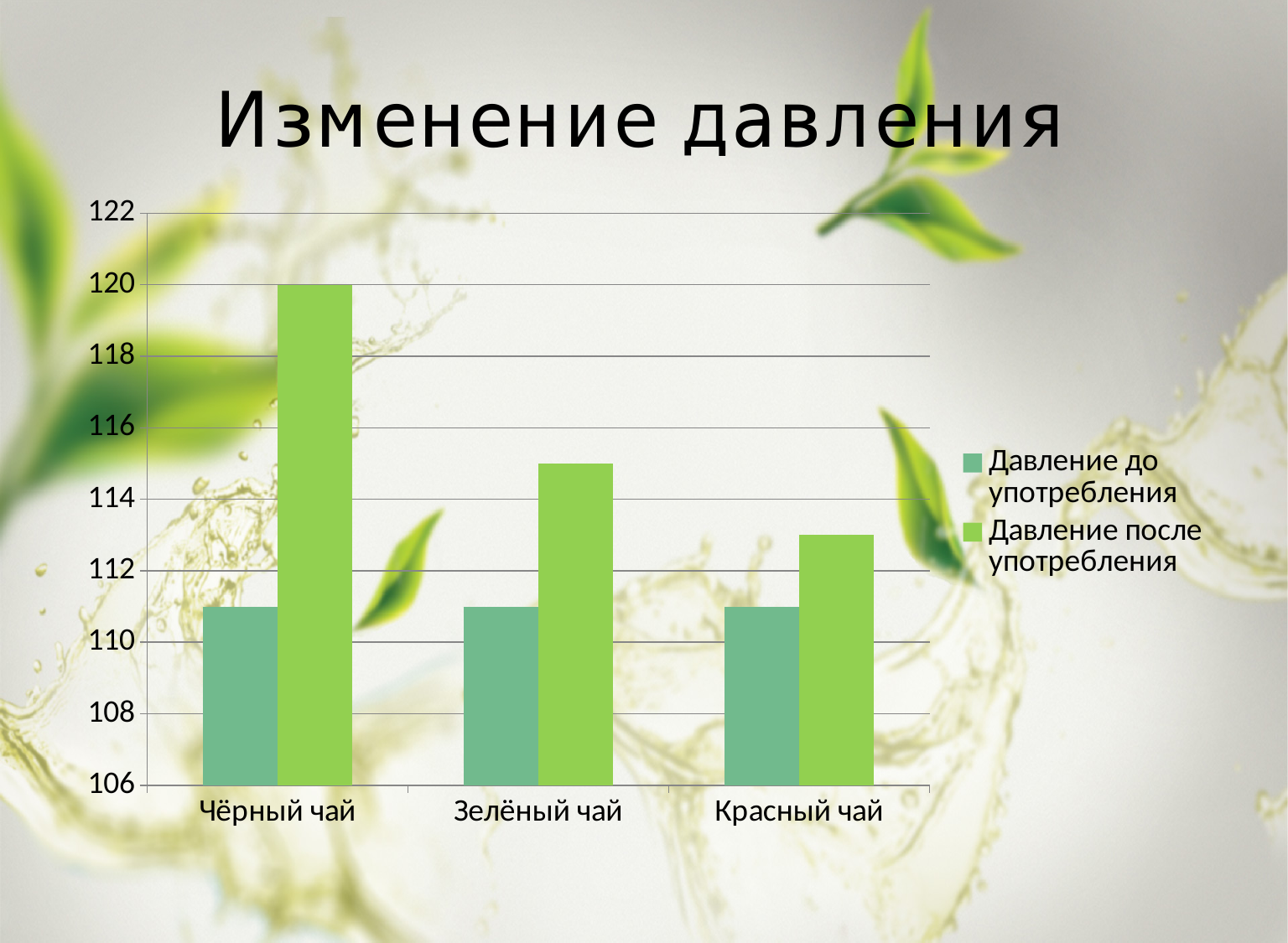

# Изменение давления

### Chart

| Category | Давление до употребления | Давление после употребления |
|---|---|---|
| Чёрный чай | 111.0 | 120.0 |
| Зелёный чай | 111.0 | 115.0 |
| Красный чай | 111.0 | 113.0 |